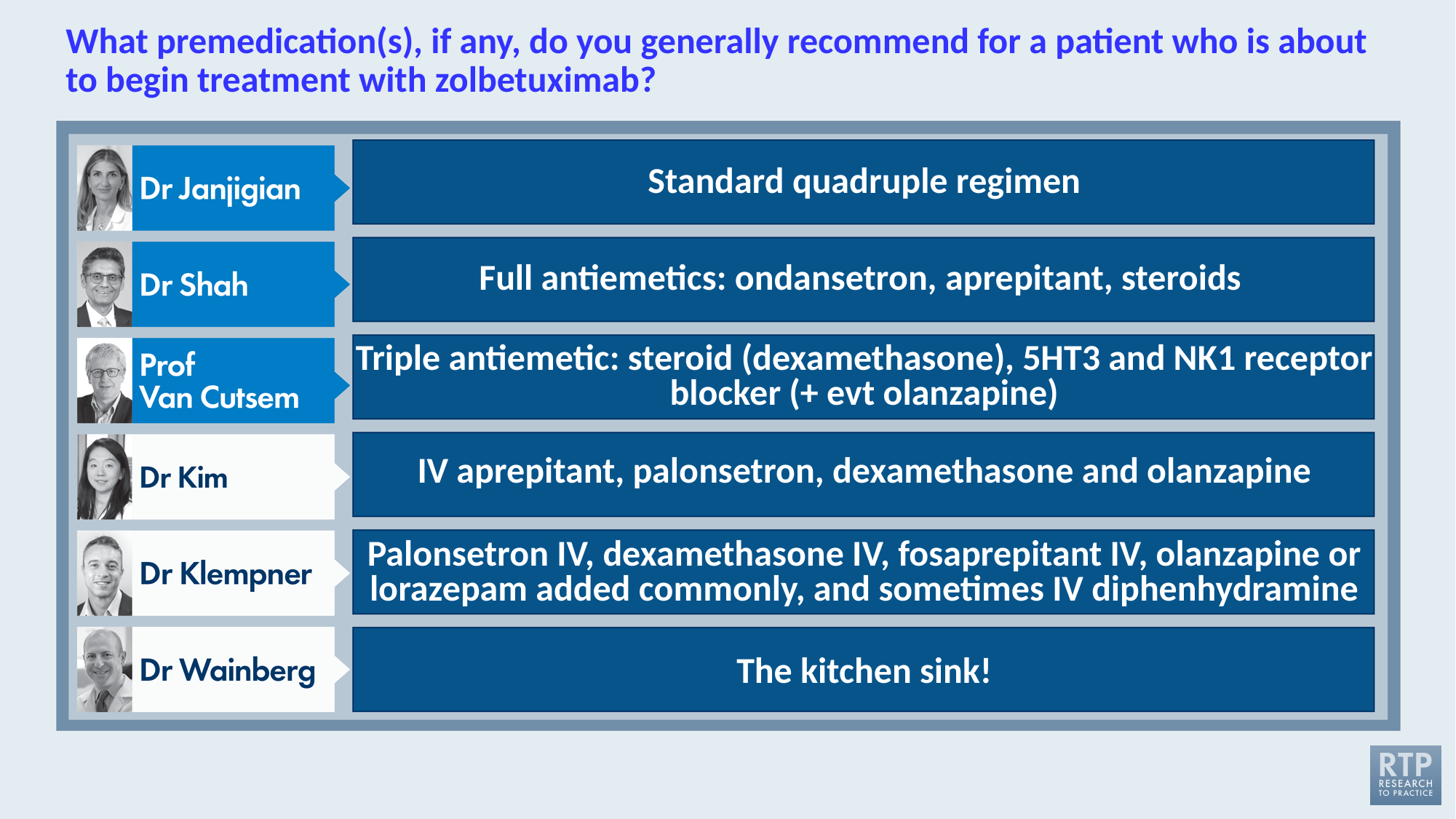

# What pre­medication(s), if any, do you generally recommend for a patient who is about to begin treatment with zolbetuximab?
Standard quadruple regimen
Full antiemetics: ondansetron, aprepitant, steroids
Triple antiemetic: steroid (dexamethasone), 5HT3 and NK1 receptor blocker (+ evt olanzapine)
IV aprepitant, palonsetron, dexamethasone and olanzapine
Palonsetron IV, dexamethasone IV, fosaprepitant IV, olanzapine or lorazepam added commonly, and sometimes IV diphenhydramine
The kitchen sink!